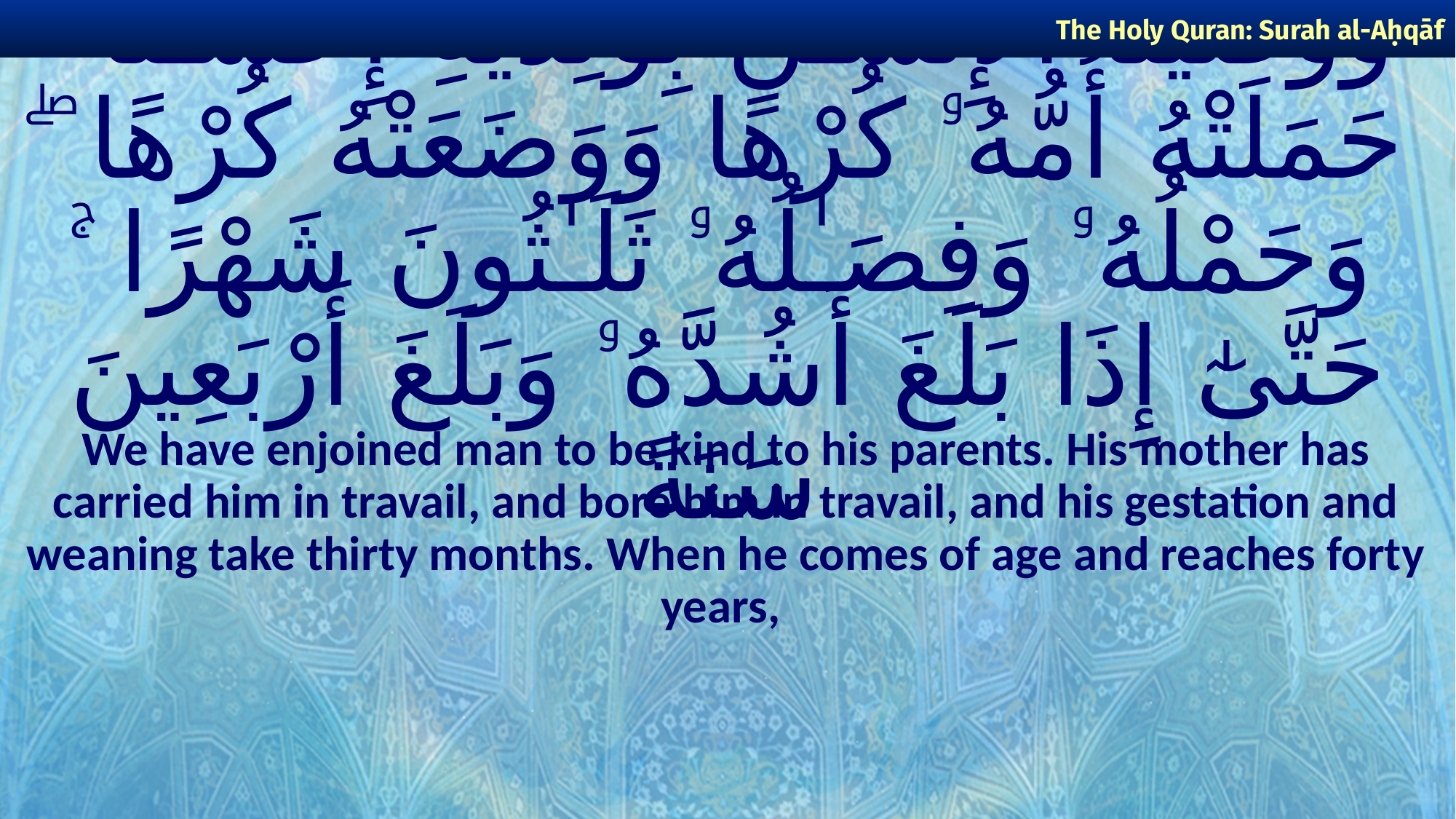

The Holy Quran: Surah al-Aḥqāf
# وَوَصَّيْنَا ٱلْإِنسَـٰنَ بِوَٰلِدَيْهِ إِحْسَـٰنًا ۖ حَمَلَتْهُ أُمُّهُۥ كُرْهًا وَوَضَعَتْهُ كُرْهًا ۖ وَحَمْلُهُۥ وَفِصَـٰلُهُۥ ثَلَـٰثُونَ شَهْرًا ۚ حَتَّىٰٓ إِذَا بَلَغَ أَشُدَّهُۥ وَبَلَغَ أَرْبَعِينَ سَنَةً
We have enjoined man to be kind to his parents. His mother has carried him in travail, and bore him in travail, and his gestation and weaning take thirty months. When he comes of age and reaches forty years,